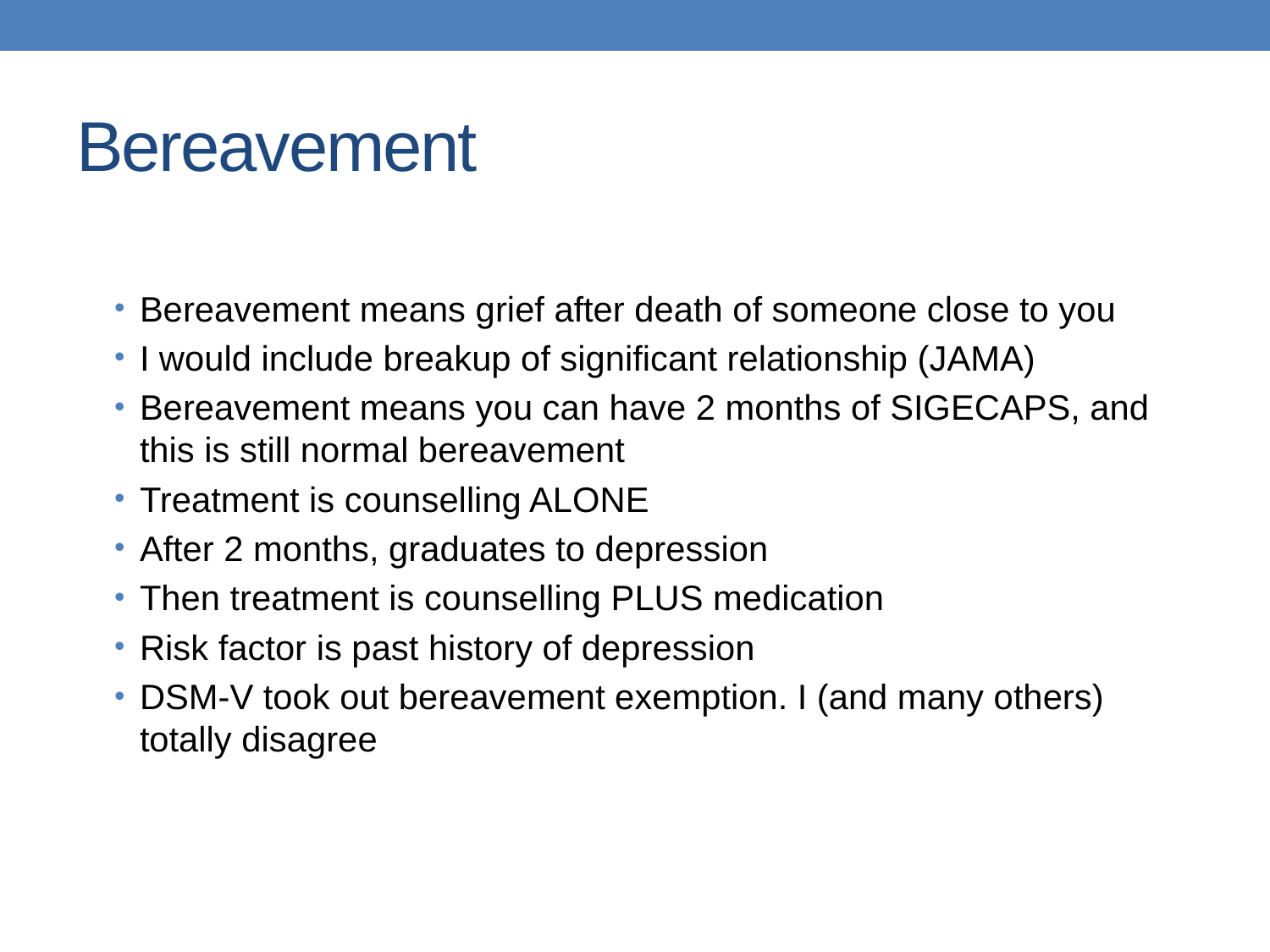

# Bereavement

Bereavement means grief after death of someone close to you
I would include breakup of significant relationship (JAMA)
Bereavement means you can have 2 months of SIGECAPS, and this is still normal bereavement
Treatment is counselling ALONE
After 2 months, graduates to depression
Then treatment is counselling PLUS medication
Risk factor is past history of depression
DSM-V took out bereavement exemption. I (and many others) totally disagree